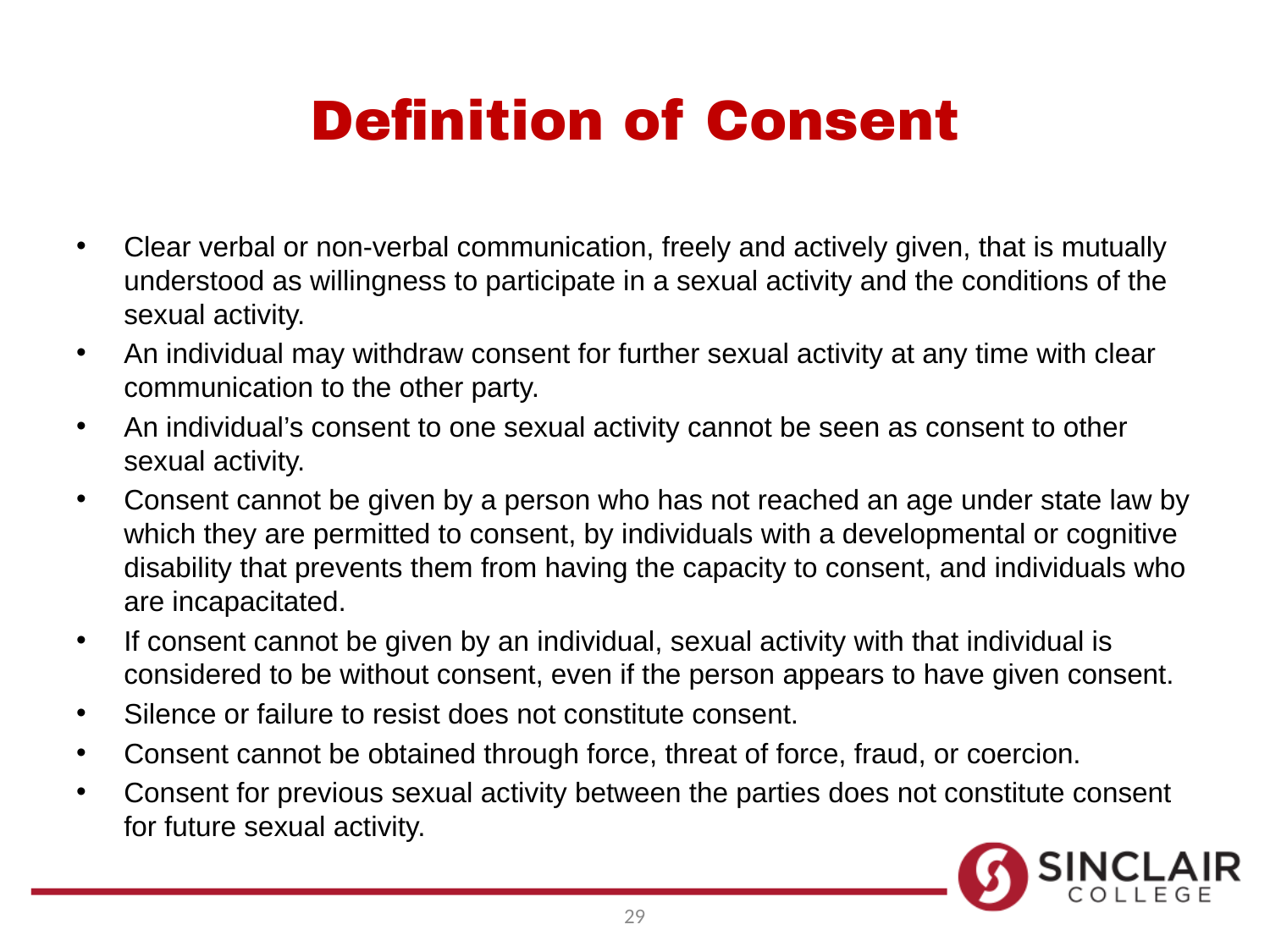

# Definition of Consent
Clear verbal or non-verbal communication, freely and actively given, that is mutually understood as willingness to participate in a sexual activity and the conditions of the sexual activity.
An individual may withdraw consent for further sexual activity at any time with clear communication to the other party.
An individual’s consent to one sexual activity cannot be seen as consent to other sexual activity.
Consent cannot be given by a person who has not reached an age under state law by which they are permitted to consent, by individuals with a developmental or cognitive disability that prevents them from having the capacity to consent, and individuals who are incapacitated.
If consent cannot be given by an individual, sexual activity with that individual is considered to be without consent, even if the person appears to have given consent.
Silence or failure to resist does not constitute consent.
Consent cannot be obtained through force, threat of force, fraud, or coercion.
Consent for previous sexual activity between the parties does not constitute consent for future sexual activity.
29